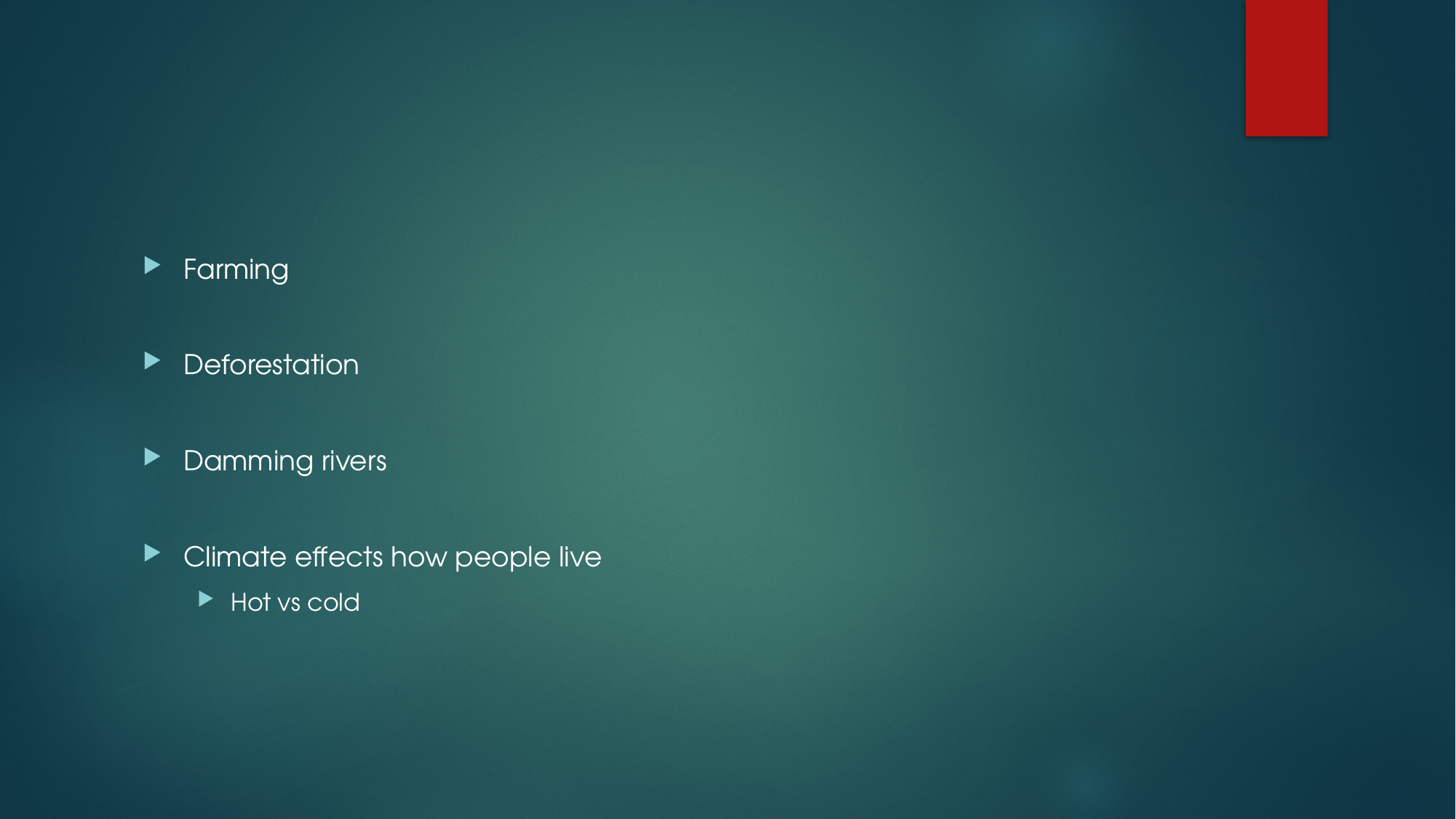

#

Farming

Deforestation

Damming rivers

Climate effects how people live
Hot vs cold